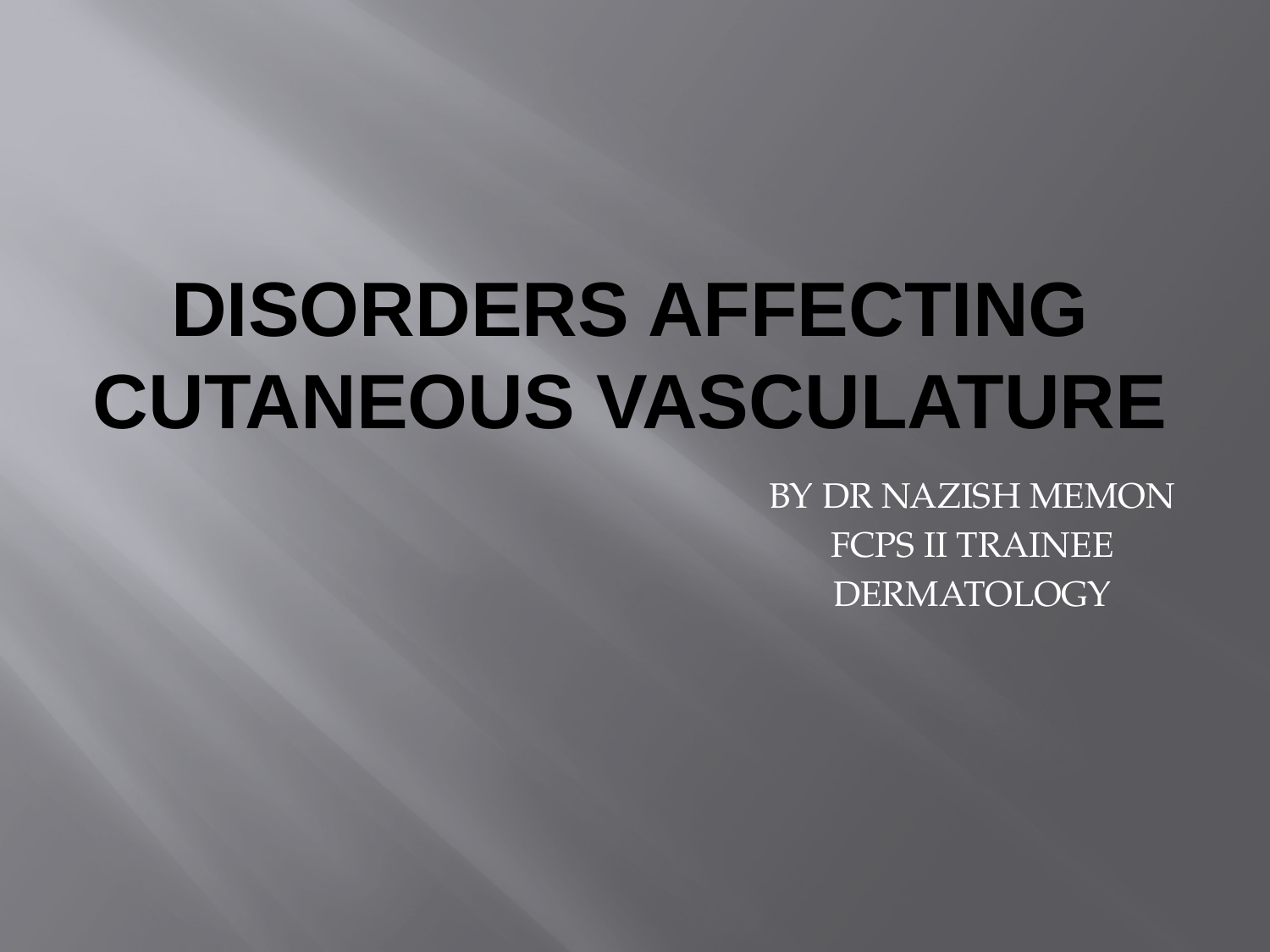

# DISORDERS AFFECTING CUTANEOUS VASCULATURE
BY DR NAZISH MEMON
FCPS II TRAINEE
DERMATOLOGY